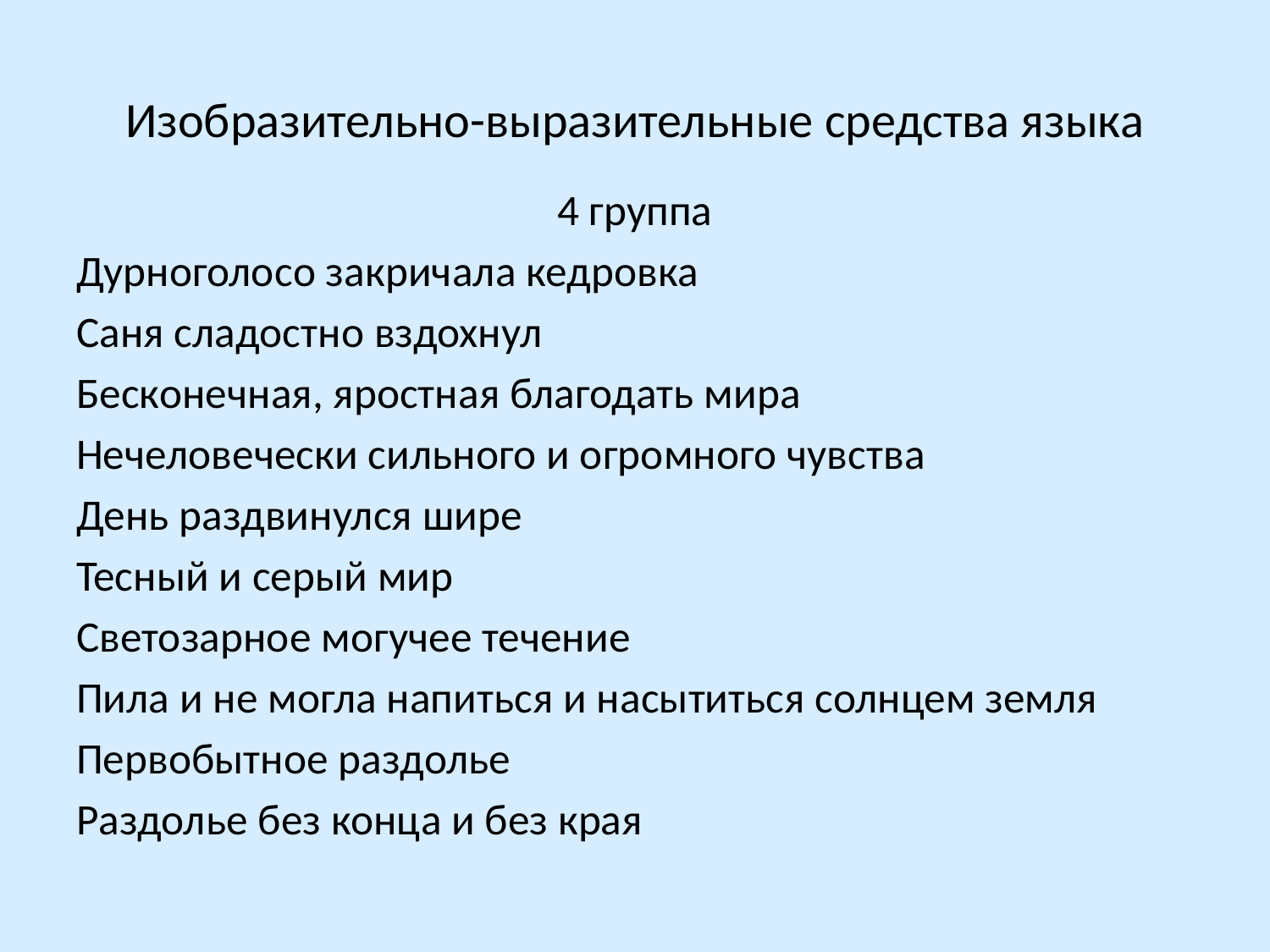

# Изобразительно-выразительные средства языка
4 группа
Дурноголосо закричала кедровка
Саня сладостно вздохнул
Бесконечная, яростная благодать мира
Нечеловечески сильного и огромного чувства
День раздвинулся шире
Тесный и серый мир
Светозарное могучее течение
Пила и не могла напиться и насытиться солнцем земля
Первобытное раздолье
Раздолье без конца и без края